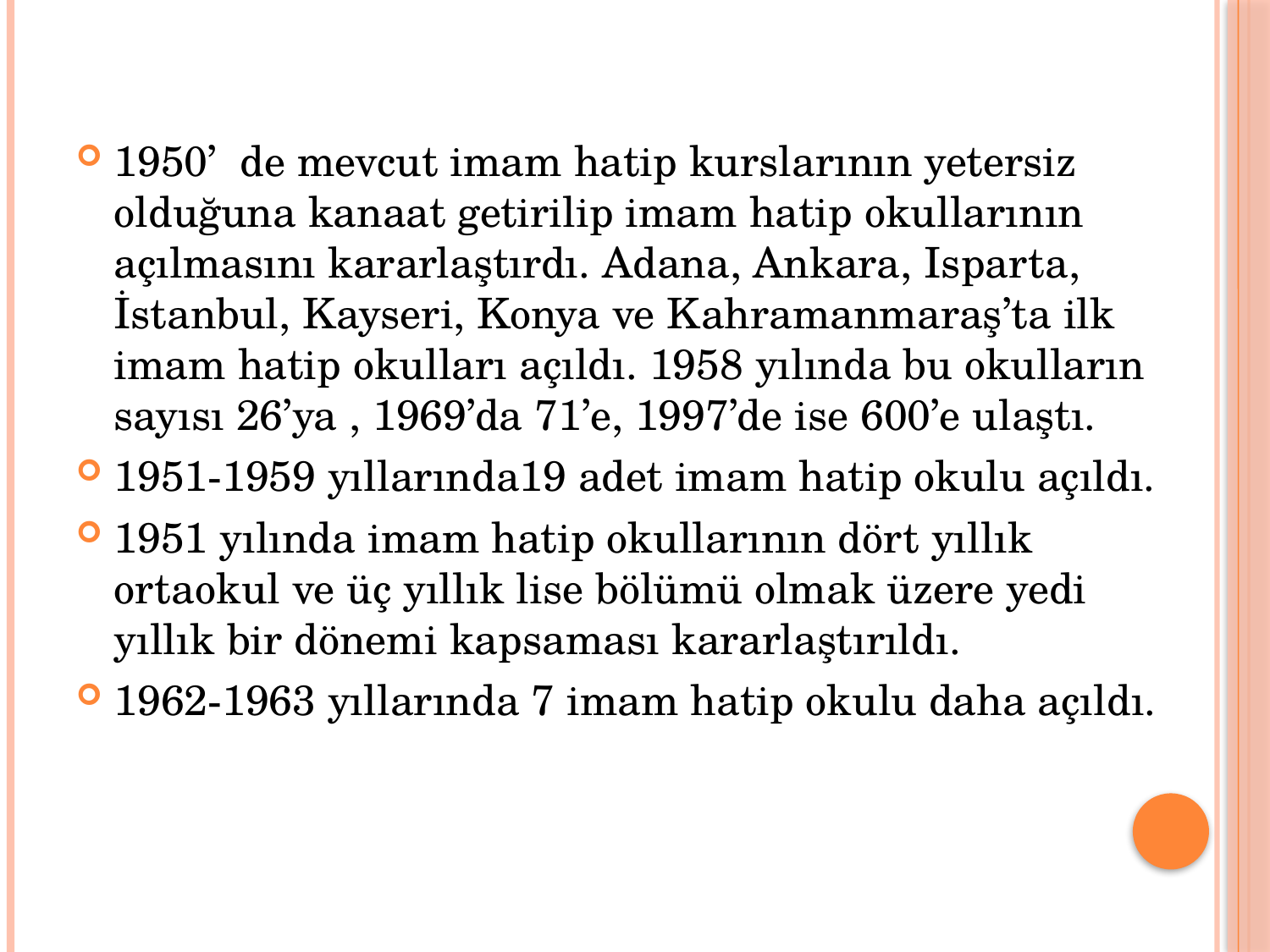

1950’  de mevcut imam hatip kurslarının yetersiz olduğuna kanaat getirilip imam hatip okullarının açılmasını kararlaştırdı. Adana, Ankara, Isparta, İstanbul, Kayseri, Konya ve Kahramanmaraş’ta ilk imam hatip okulları açıldı. 1958 yılında bu okulların sayısı 26’ya , 1969’da 71’e, 1997’de ise 600’e ulaştı.
1951-1959 yıllarında19 adet imam hatip okulu açıldı.
1951 yılında imam hatip okullarının dört yıllık ortaokul ve üç yıllık lise bölümü olmak üzere yedi yıllık bir dönemi kapsaması kararlaştırıldı.
1962-1963 yıllarında 7 imam hatip okulu daha açıldı.